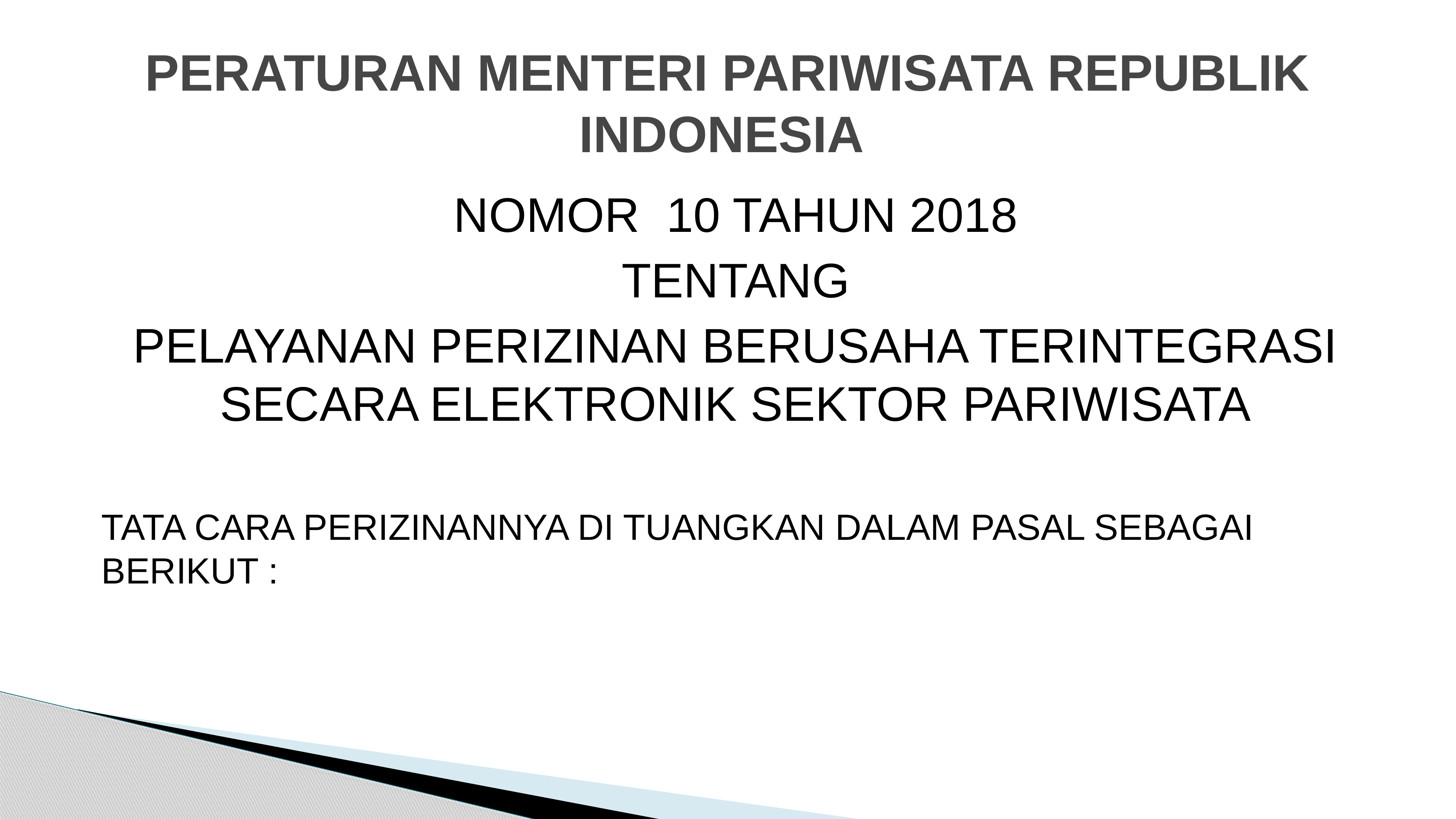

# PERATURAN MENTERI PARIWISATA REPUBLIK INDONESIA
NOMOR  10 TAHUN 2018
TENTANG
PELAYANAN PERIZINAN BERUSAHA TERINTEGRASI SECARA ELEKTRONIK SEKTOR PARIWISATA

TATA CARA PERIZINANNYA DI TUANGKAN DALAM PASAL SEBAGAI  BERIKUT :